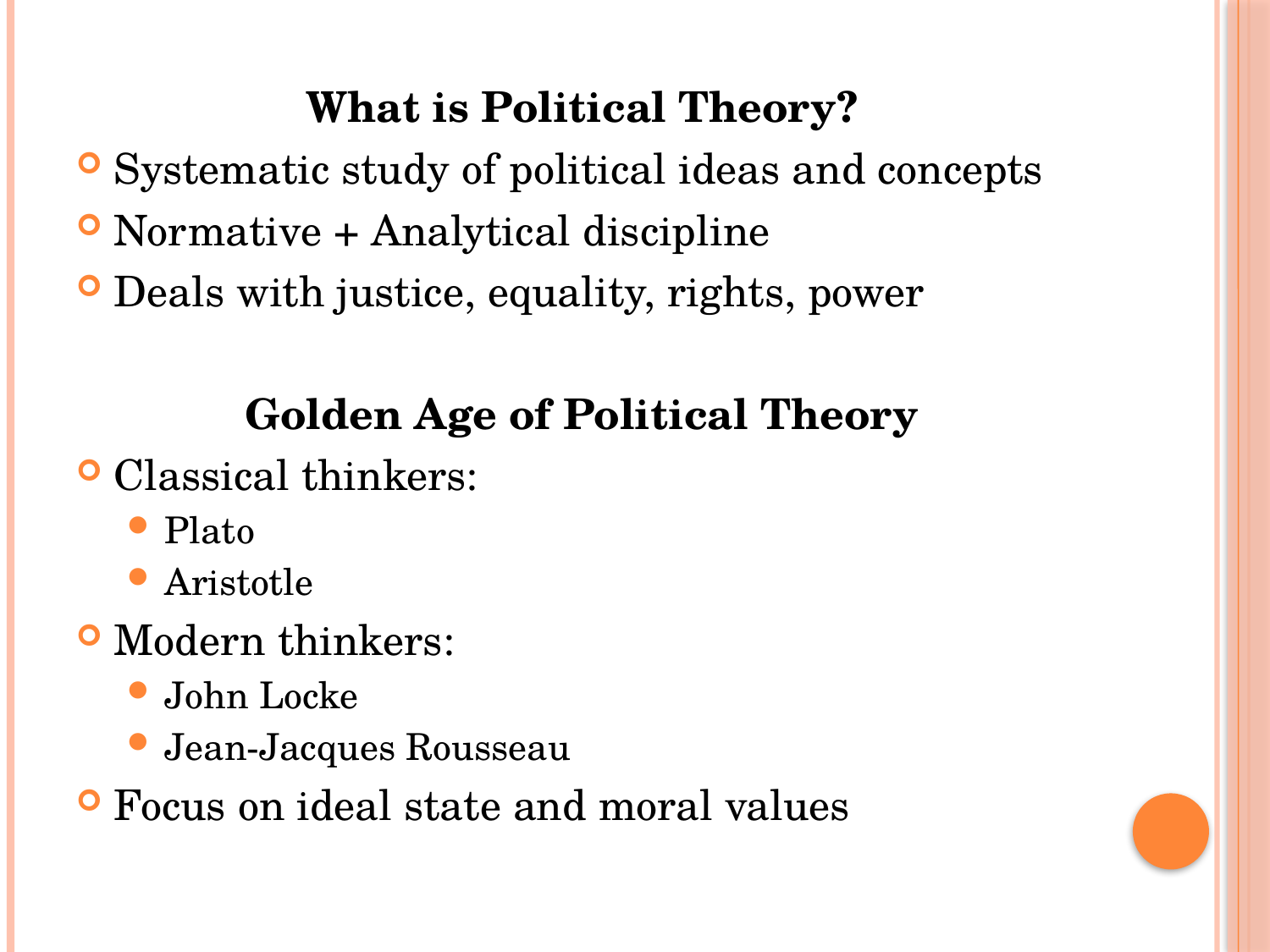

What is Political Theory?
Systematic study of political ideas and concepts
Normative + Analytical discipline
Deals with justice, equality, rights, power

Golden Age of Political Theory
Classical thinkers:
Plato
Aristotle
Modern thinkers:
John Locke
Jean-Jacques Rousseau
Focus on ideal state and moral values